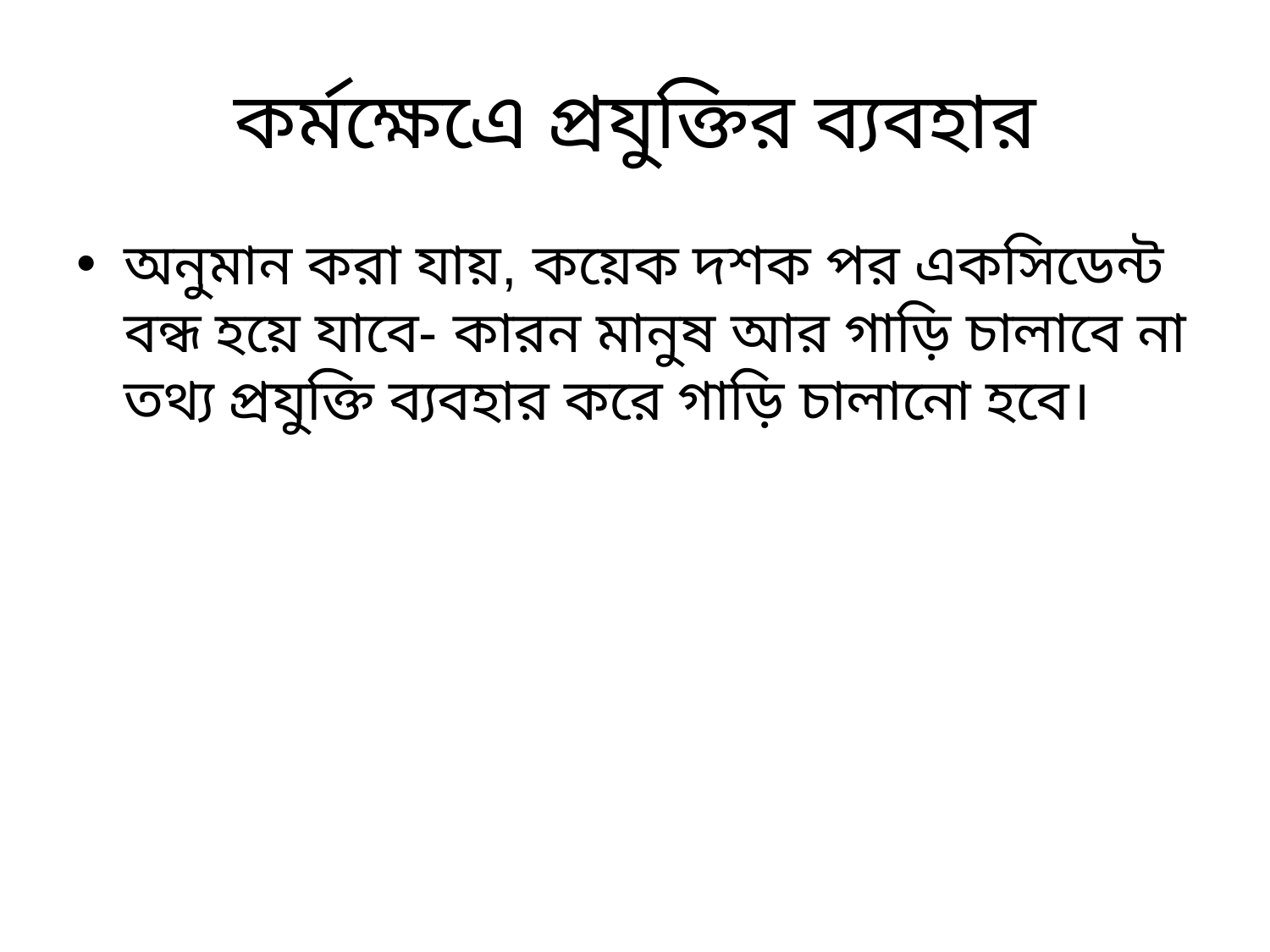

# কর্মক্ষেএে প্রযুক্তির ব্যবহার
অনুমান করা যায়, কয়েক দশক পর একসিডেন্ট বন্ধ হয়ে যাবে- কারন মানুষ আর গাড়ি চালাবে না তথ্য প্রযুক্তি ব্যবহার করে গাড়ি চালানো হবে।